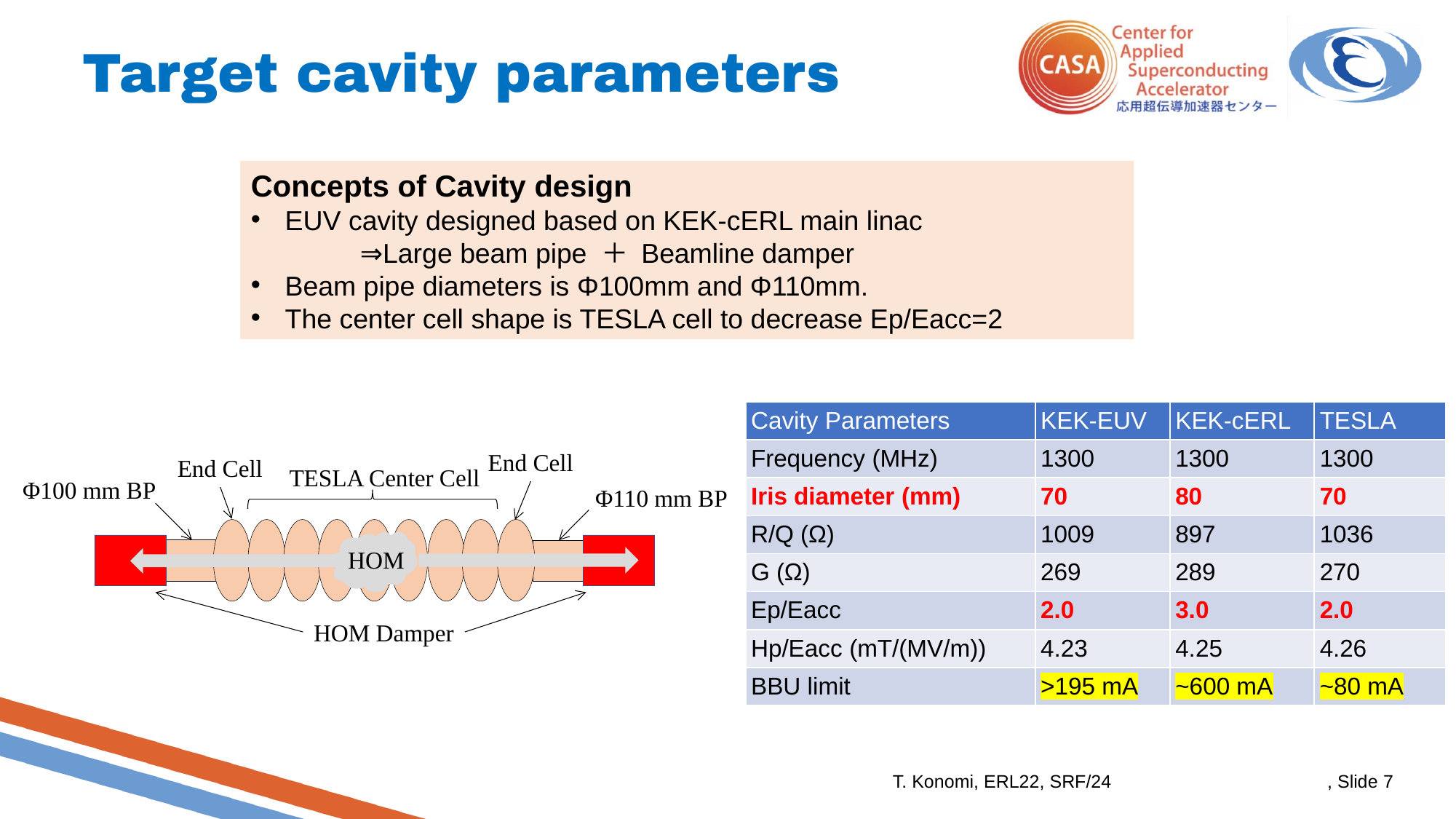

# Target cavity parameters
Concepts of Cavity design
EUV cavity designed based on KEK-cERL main linac
	⇒Large beam pipe ＋ Beamline damper
Beam pipe diameters is Φ100mm and Φ110mm.
The center cell shape is TESLA cell to decrease Ep/Eacc=2
| Cavity Parameters | KEK-EUV | KEK-cERL | TESLA |
| --- | --- | --- | --- |
| Frequency (MHz) | 1300 | 1300 | 1300 |
| Iris diameter (mm) | 70 | 80 | 70 |
| R/Q (Ω) | 1009 | 897 | 1036 |
| G (Ω) | 269 | 289 | 270 |
| Ep/Eacc | 2.0 | 3.0 | 2.0 |
| Hp/Eacc (mT/(MV/m)) | 4.23 | 4.25 | 4.26 |
| BBU limit | >195 mA | ~600 mA | ~80 mA |

End Cell
End Cell
TESLA Center Cell
Φ100 mm BP
Φ110 mm BP

HOM

HOM Damper
T. Konomi, ERL22, SRF/24
, Slide 7